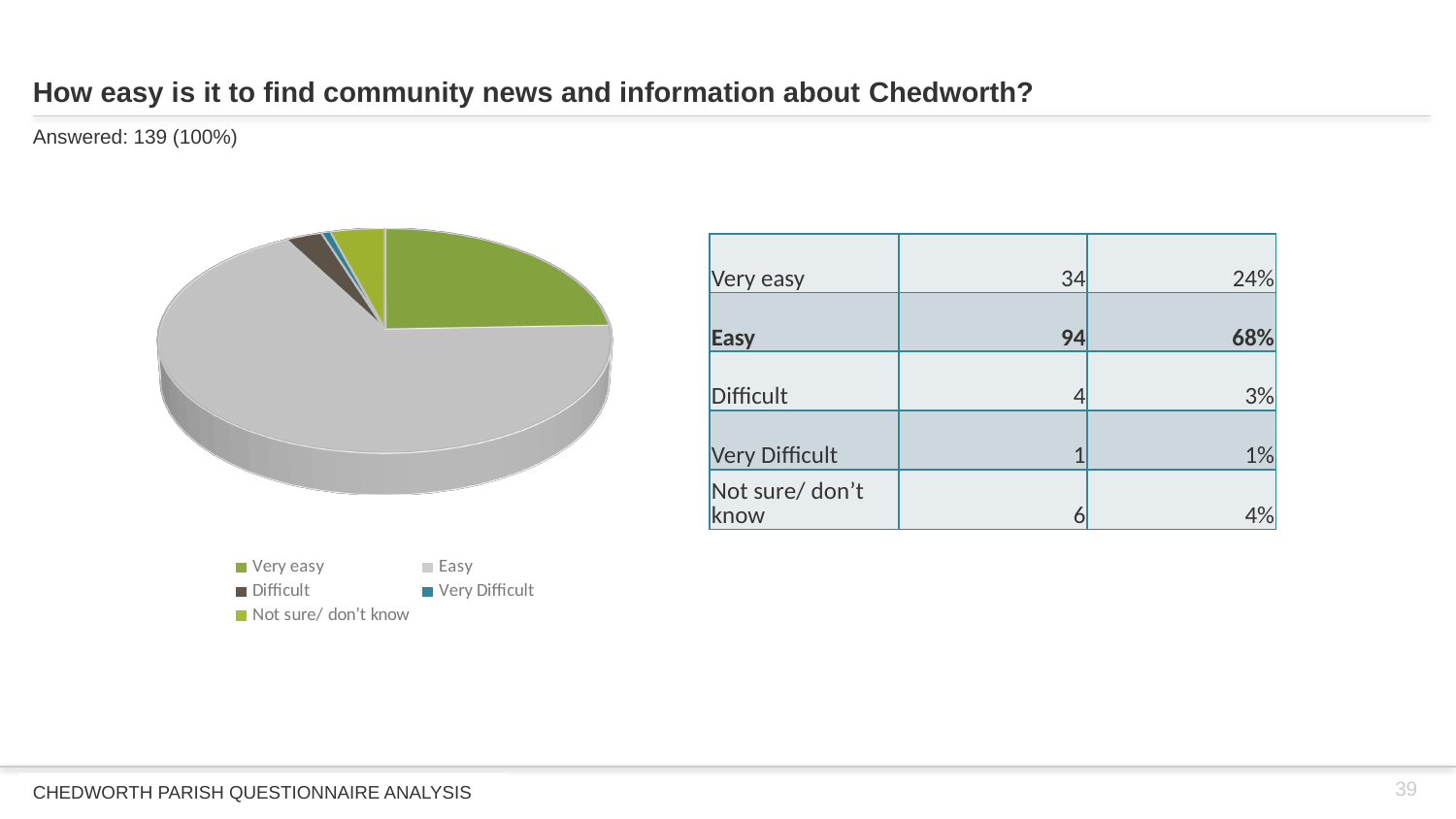

# How easy is it to find community news and information about Chedworth?
Answered: 139 (100%)

[unsupported chart]

| Very easy | 34 | 24% |
| --- | --- | --- |
| Easy | 94 | 68% |
| Difficult | 4 | 3% |
| Very Difficult | 1 | 1% |
| Not sure/ don’t know | 6 | 4% |
39
CHEDWORTH PARISH QUESTIONNAIRE ANALYSIS